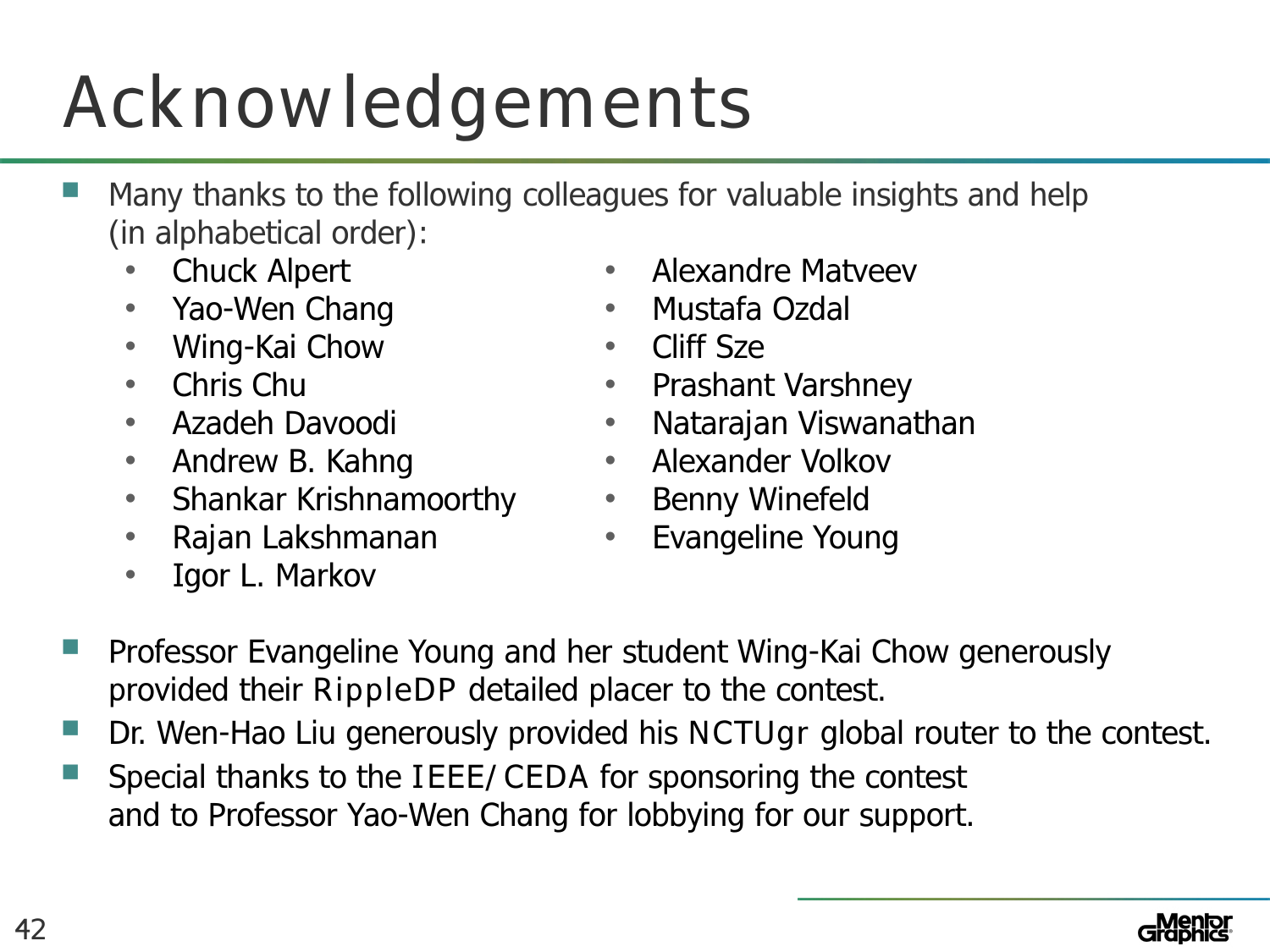

# Acknowledgements
Many thanks to the following colleagues for valuable insights and help
(in alphabetical order):
Chuck Alpert
Yao-Wen Chang
Wing-Kai Chow
Chris Chu
Azadeh Davoodi
Andrew B. Kahng
Shankar Krishnamoorthy
Rajan Lakshmanan
Igor L. Markov

Professor Evangeline Young and her student Wing-Kai Chow generously provided their RippleDP detailed placer to the contest.
Dr. Wen-Hao Liu generously provided his NCTUgr global router to the contest.
Special thanks to the IEEE/CEDA for sponsoring the contest
and to Professor Yao-Wen Chang for lobbying for our support.

Alexandre Matveev
Mustafa Ozdal
Cliff Sze
Prashant Varshney
Natarajan Viswanathan
Alexander Volkov
Benny Winefeld
Evangeline Young
42